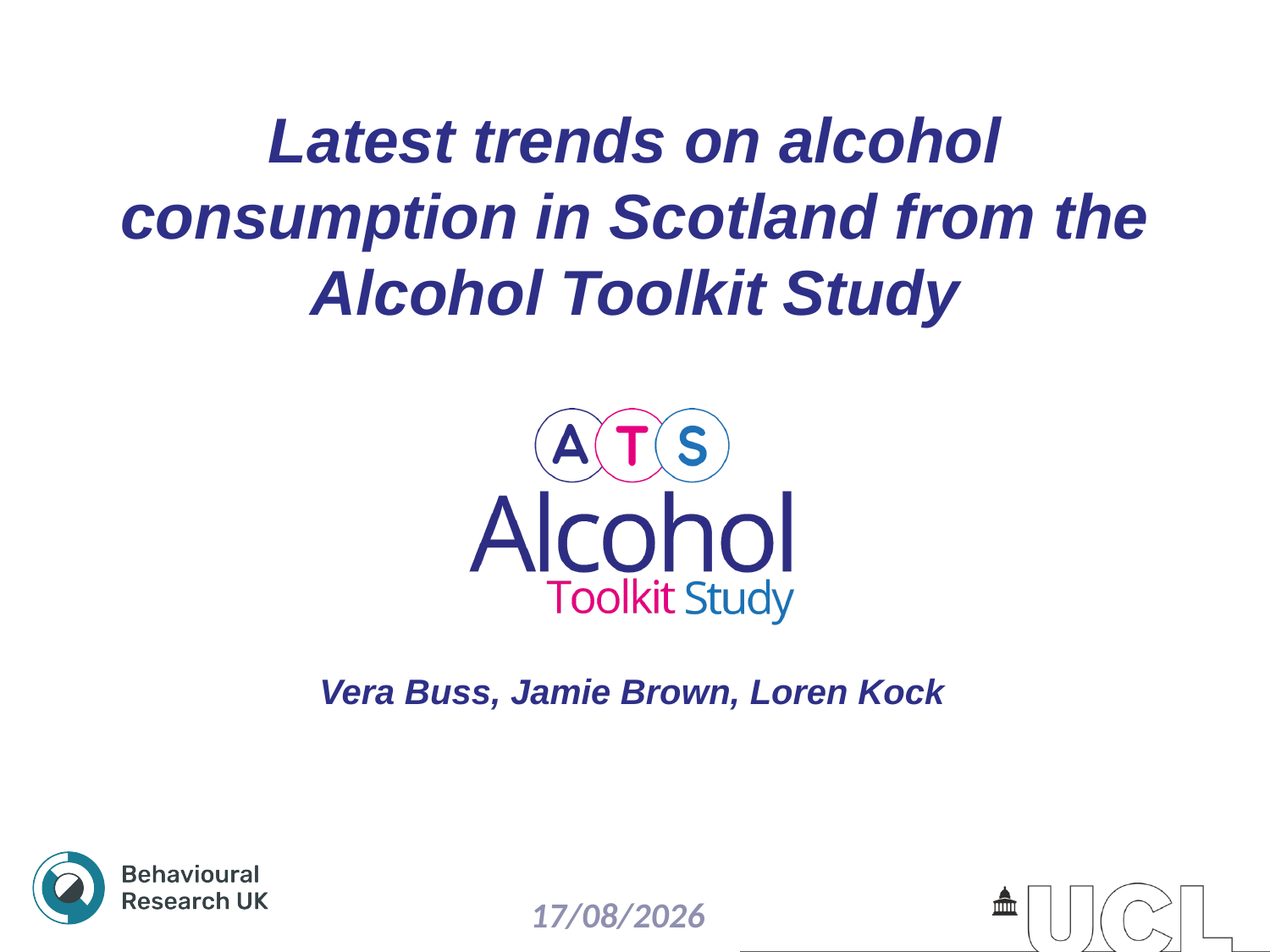

# Latest trends on alcohol consumption in Scotland from the Alcohol Toolkit Study
Vera Buss, Jamie Brown, Loren Kock
17/08/2026